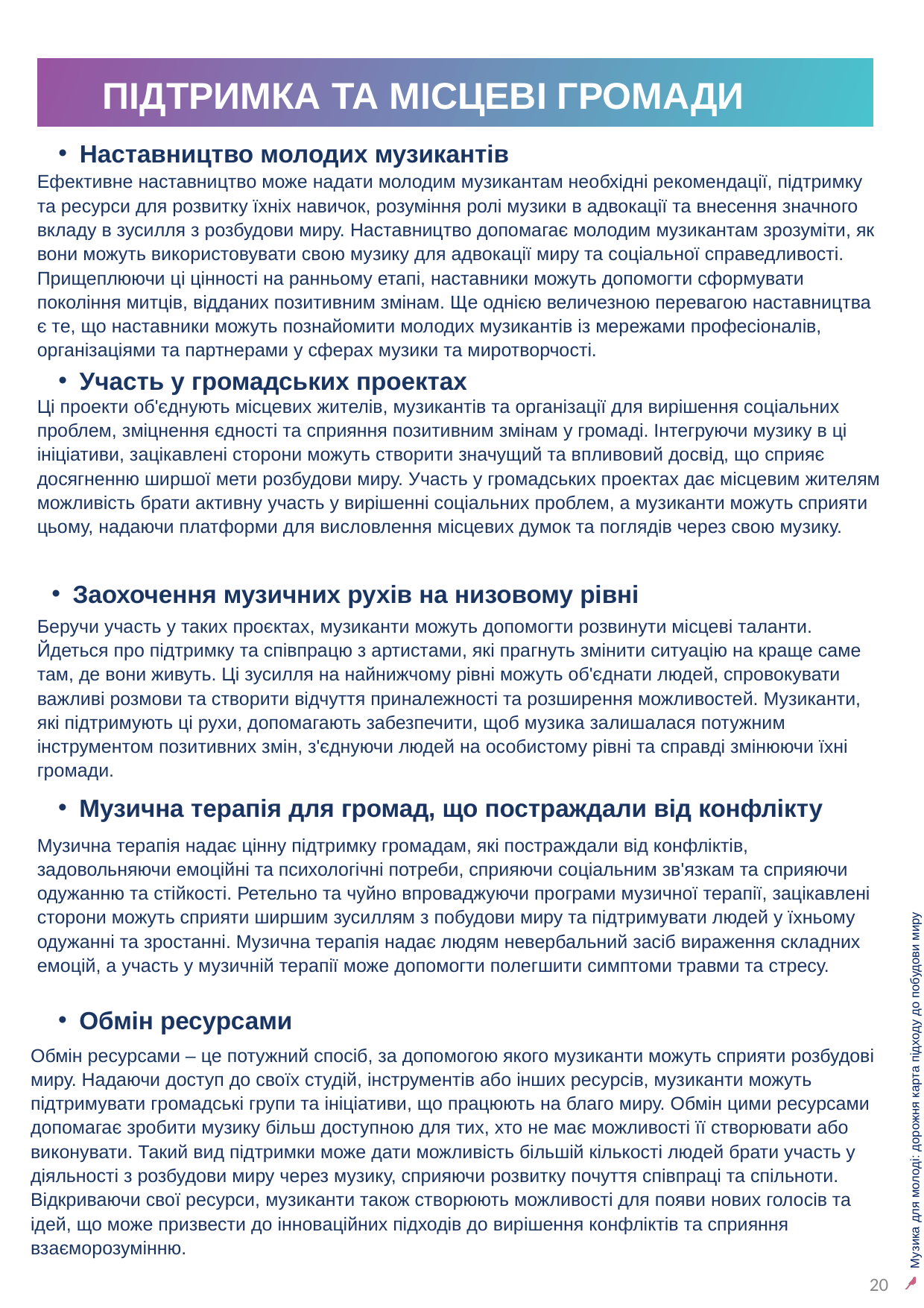

ПІДТРИМКА ТА МІСЦЕВІ ГРОМАДИ
Наставництво молодих музикантів
Ефективне наставництво може надати молодим музикантам необхідні рекомендації, підтримку та ресурси для розвитку їхніх навичок, розуміння ролі музики в адвокації та внесення значного вкладу в зусилля з розбудови миру. Наставництво допомагає молодим музикантам зрозуміти, як вони можуть використовувати свою музику для адвокації миру та соціальної справедливості. Прищеплюючи ці цінності на ранньому етапі, наставники можуть допомогти сформувати покоління митців, відданих позитивним змінам. Ще однією величезною перевагою наставництва є те, що наставники можуть познайомити молодих музикантів із мережами професіоналів, організаціями та партнерами у сферах музики та миротворчості.
Участь у громадських проектах
Ці проекти об'єднують місцевих жителів, музикантів та організації для вирішення соціальних проблем, зміцнення єдності та сприяння позитивним змінам у громаді. Інтегруючи музику в ці ініціативи, зацікавлені сторони можуть створити значущий та впливовий досвід, що сприяє досягненню ширшої мети розбудови миру. Участь у громадських проектах дає місцевим жителям можливість брати активну участь у вирішенні соціальних проблем, а музиканти можуть сприяти цьому, надаючи платформи для висловлення місцевих думок та поглядів через свою музику.
Заохочення музичних рухів на низовому рівні
Беручи участь у таких проєктах, музиканти можуть допомогти розвинути місцеві таланти. Йдеться про підтримку та співпрацю з артистами, які прагнуть змінити ситуацію на краще саме там, де вони живуть. Ці зусилля на найнижчому рівні можуть об'єднати людей, спровокувати важливі розмови та створити відчуття приналежності та розширення можливостей. Музиканти, які підтримують ці рухи, допомагають забезпечити, щоб музика залишалася потужним інструментом позитивних змін, з'єднуючи людей на особистому рівні та справді змінюючи їхні громади.

20
Музична терапія для громад, що постраждали від конфлікту
Музична терапія надає цінну підтримку громадам, які постраждали від конфліктів, задовольняючи емоційні та психологічні потреби, сприяючи соціальним зв'язкам та сприяючи одужанню та стійкості. Ретельно та чуйно впроваджуючи програми музичної терапії, зацікавлені сторони можуть сприяти ширшим зусиллям з побудови миру та підтримувати людей у їхньому одужанні та зростанні. Музична терапія надає людям невербальний засіб вираження складних емоцій, а участь у музичній терапії може допомогти полегшити симптоми травми та стресу.
Музика для молоді: дорожня карта підходу до побудови миру

Обмін ресурсами
Обмін ресурсами – це потужний спосіб, за допомогою якого музиканти можуть сприяти розбудові миру. Надаючи доступ до своїх студій, інструментів або інших ресурсів, музиканти можуть підтримувати громадські групи та ініціативи, що працюють на благо миру. Обмін цими ресурсами допомагає зробити музику більш доступною для тих, хто не має можливості її створювати або виконувати. Такий вид підтримки може дати можливість більшій кількості людей брати участь у діяльності з розбудови миру через музику, сприяючи розвитку почуття співпраці та спільноти. Відкриваючи свої ресурси, музиканти також створюють можливості для появи нових голосів та ідей, що може призвести до інноваційних підходів до вирішення конфліктів та сприяння взаєморозумінню.
20